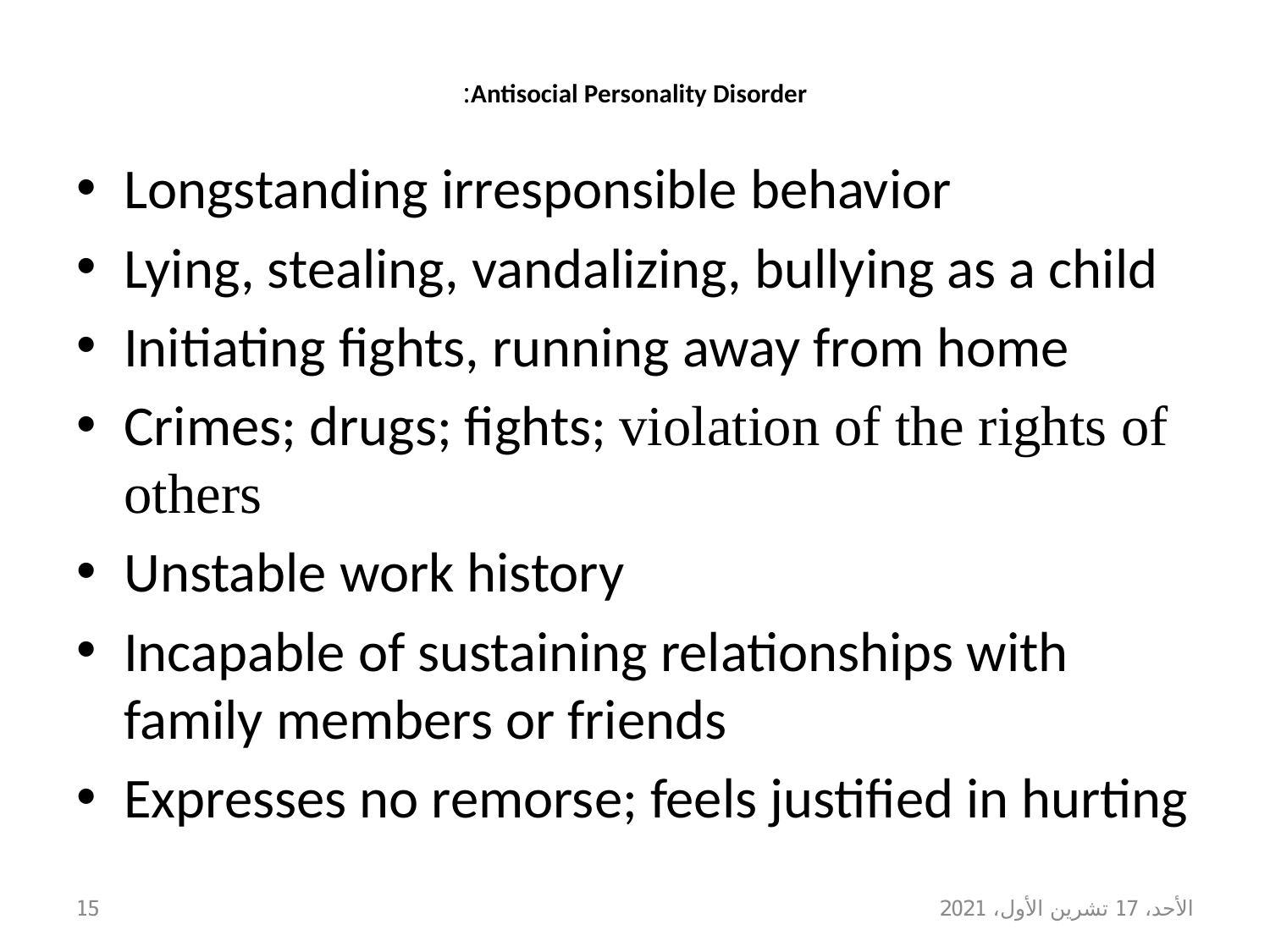

# Antisocial Personality Disorder:
Longstanding irresponsible behavior
Lying, stealing, vandalizing, bullying as a child
Initiating fights, running away from home
Crimes; drugs; fights; violation of the rights of others
Unstable work history
Incapable of sustaining relationships with family members or friends
Expresses no remorse; feels justified in hurting

15
الأحد، 17 تشرين الأول، 2021